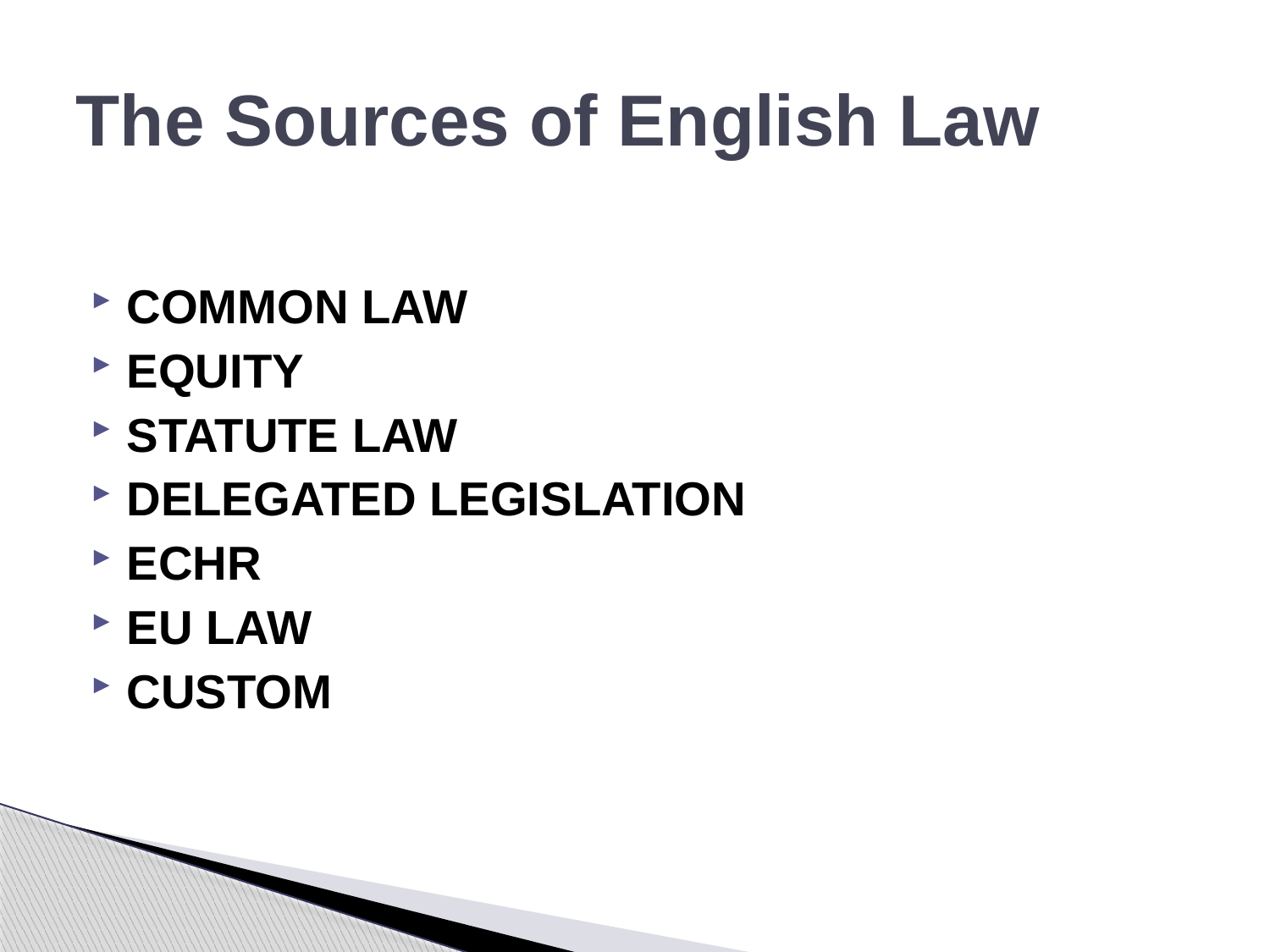

# The Sources of English Law

COMMON LAW
EQUITY
STATUTE LAW
DELEGATED LEGISLATION
ECHR
EU LAW
CUSTOM